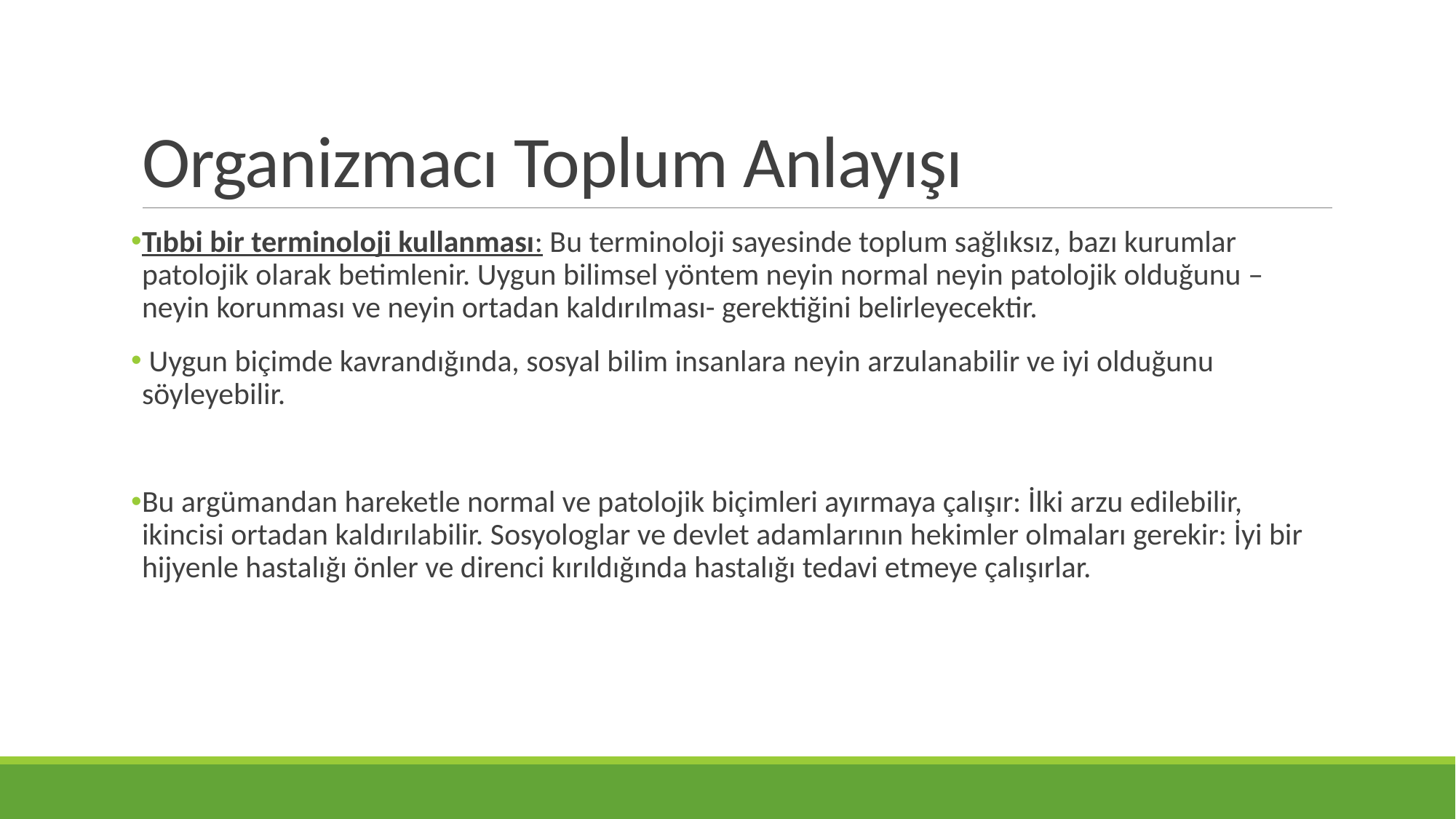

# Organizmacı Toplum Anlayışı
Tıbbi bir terminoloji kullanması: Bu terminoloji sayesinde toplum sağlıksız, bazı kurumlar patolojik olarak betimlenir. Uygun bilimsel yöntem neyin normal neyin patolojik olduğunu –neyin korunması ve neyin ortadan kaldırılması- gerektiğini belirleyecektir.
 Uygun biçimde kavrandığında, sosyal bilim insanlara neyin arzulanabilir ve iyi olduğunu söyleyebilir.

Bu argümandan hareketle normal ve patolojik biçimleri ayırmaya çalışır: İlki arzu edilebilir, ikincisi ortadan kaldırılabilir. Sosyologlar ve devlet adamlarının hekimler olmaları gerekir: İyi bir hijyenle hastalığı önler ve direnci kırıldığında hastalığı tedavi etmeye çalışırlar.